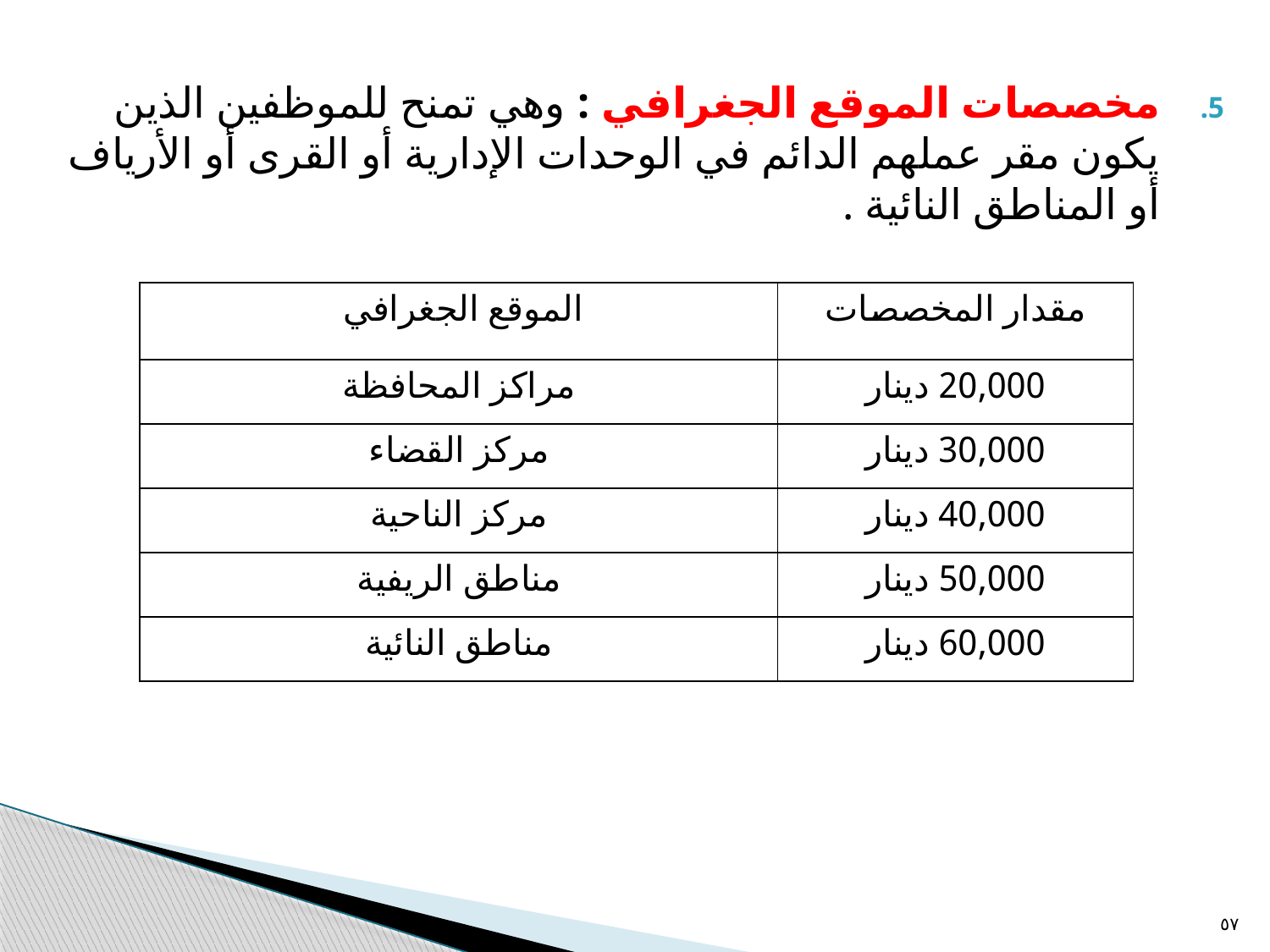

مخصصات الموقع الجغرافي : وهي تمنح للموظفين الذين يكون مقر عملهم الدائم في الوحدات الإدارية أو القرى أو الأرياف أو المناطق النائية .

| الموقع الجغرافي | مقدار المخصصات |
| --- | --- |
| مراكز المحافظة | 20,000 دينار |
| مركز القضاء | 30,000 دينار |
| مركز الناحية | 40,000 دينار |
| مناطق الريفية | 50,000 دينار |
| مناطق النائية | 60,000 دينار |

٥٧